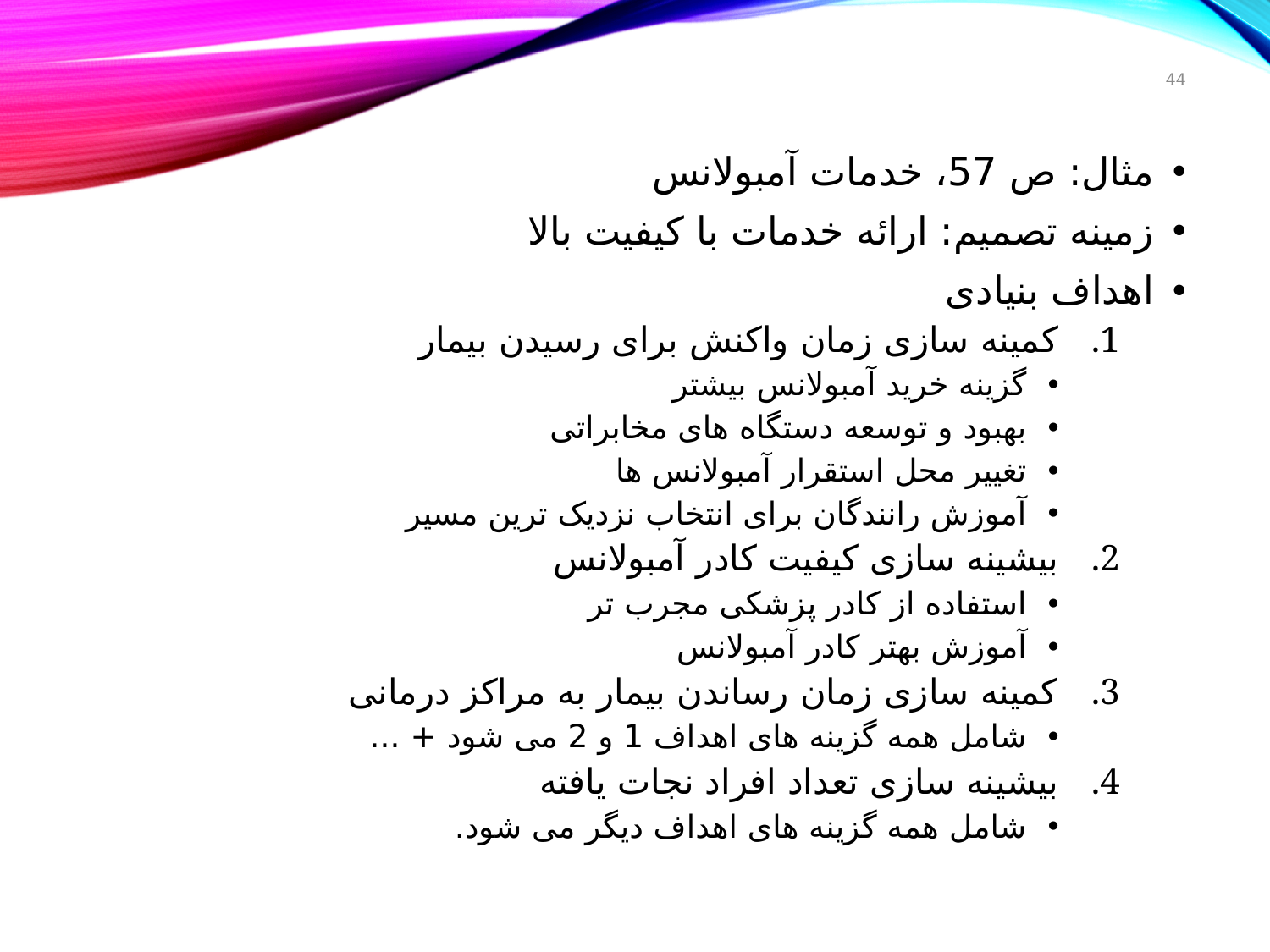

44
مثال: ص 57، خدمات آمبولانس
زمینه تصمیم: ارائه خدمات با کیفیت بالا
اهداف بنیادی
کمینه سازی زمان واکنش برای رسیدن بیمار
گزینه خرید آمبولانس بیشتر
بهبود و توسعه دستگاه های مخابراتی
تغییر محل استقرار آمبولانس ها
آموزش رانندگان برای انتخاب نزدیک ترین مسیر
بیشینه سازی کیفیت کادر آمبولانس
استفاده از کادر پزشکی مجرب تر
آموزش بهتر کادر آمبولانس
کمینه سازی زمان رساندن بیمار به مراکز درمانی
شامل همه گزینه های اهداف 1 و 2 می شود + ...
بیشینه سازی تعداد افراد نجات یافته
شامل همه گزینه های اهداف دیگر می شود.